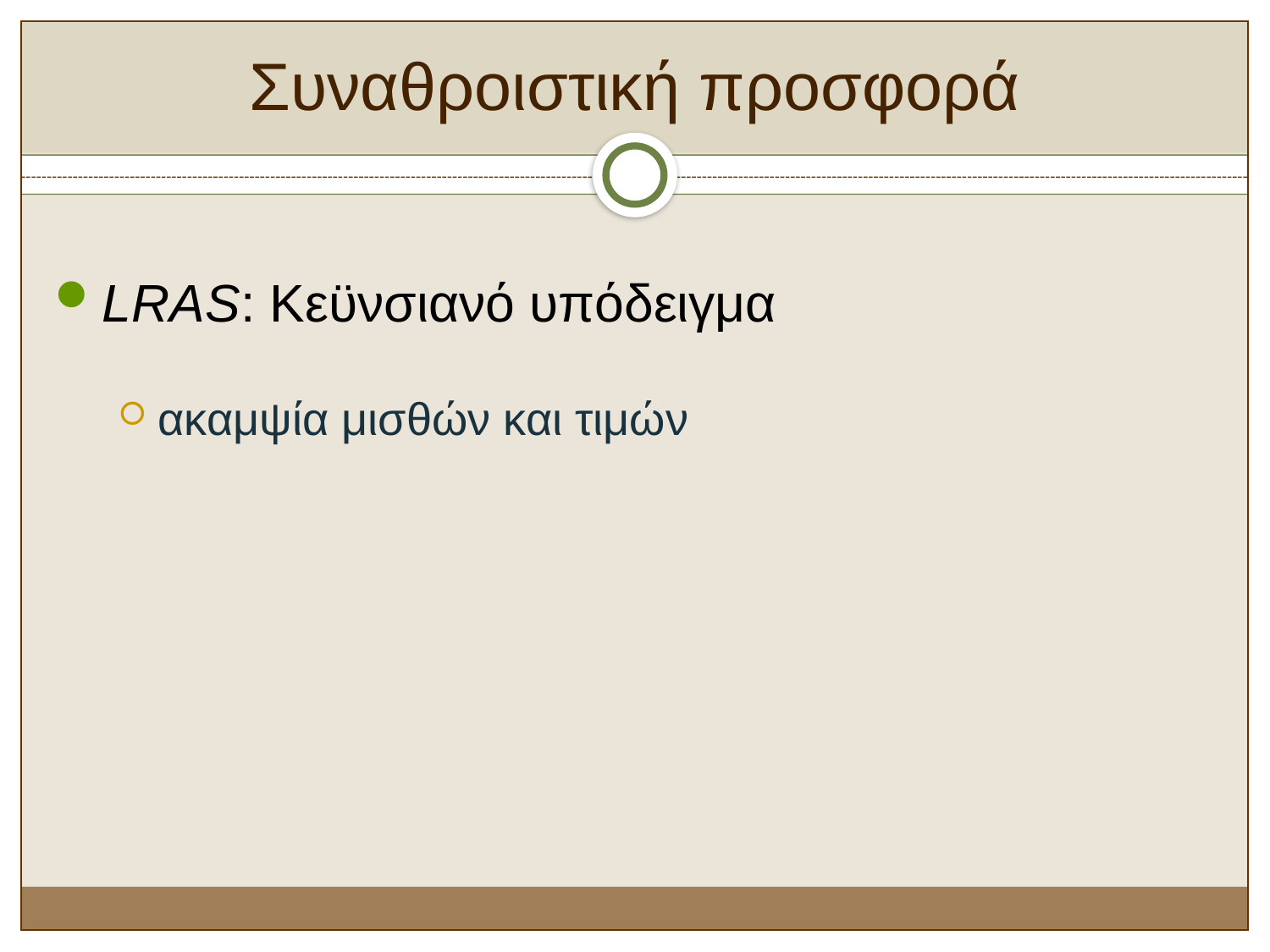

# Συναθροιστική προσφορά
LRAS: Κεϋνσιανό υπόδειγμα
ακαμψία μισθών και τιμών